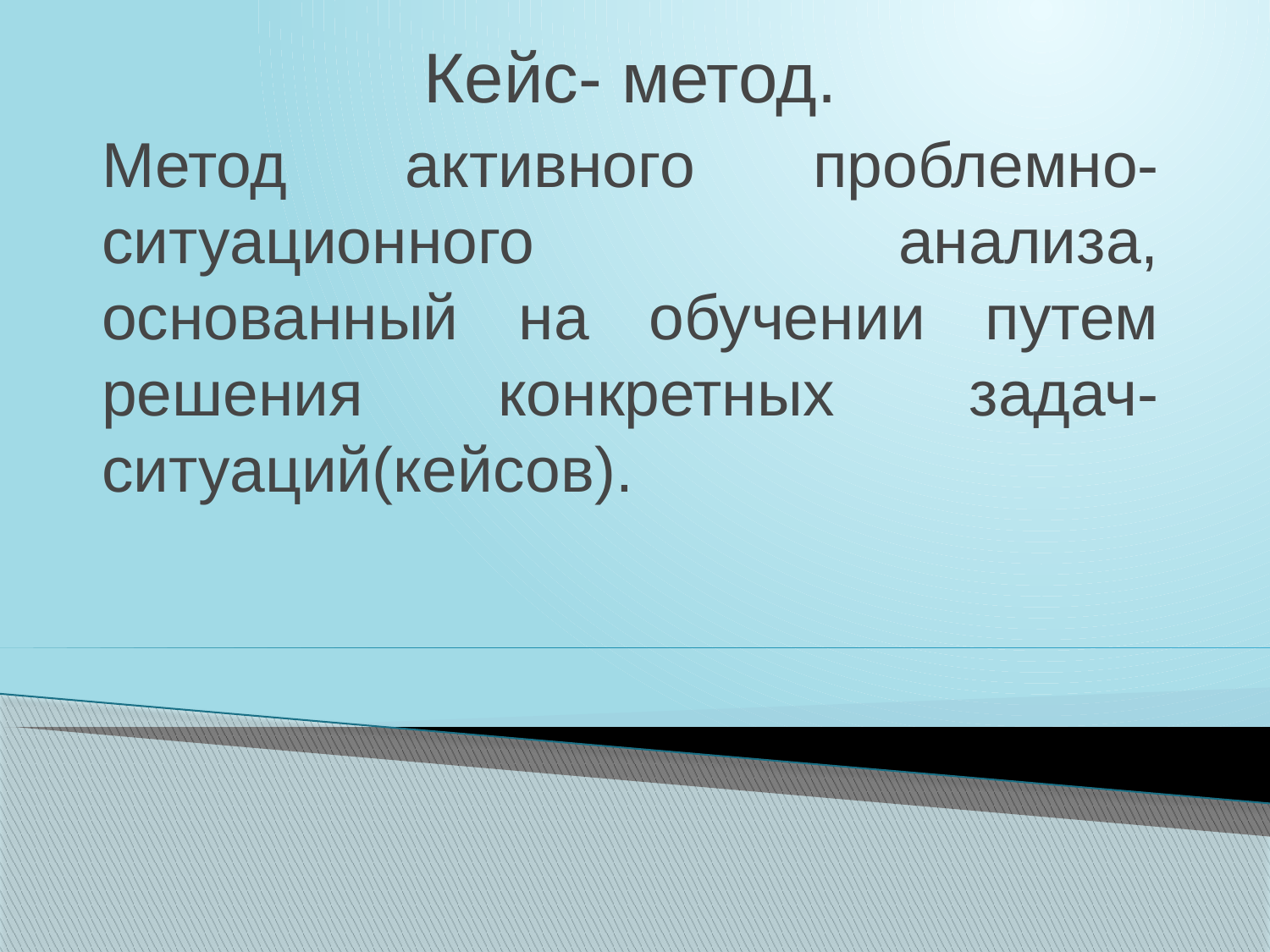

Кейс- метод.
Метод активного проблемно-ситуационного анализа, основанный на обучении путем решения конкретных задач-ситуаций(кейсов).

#